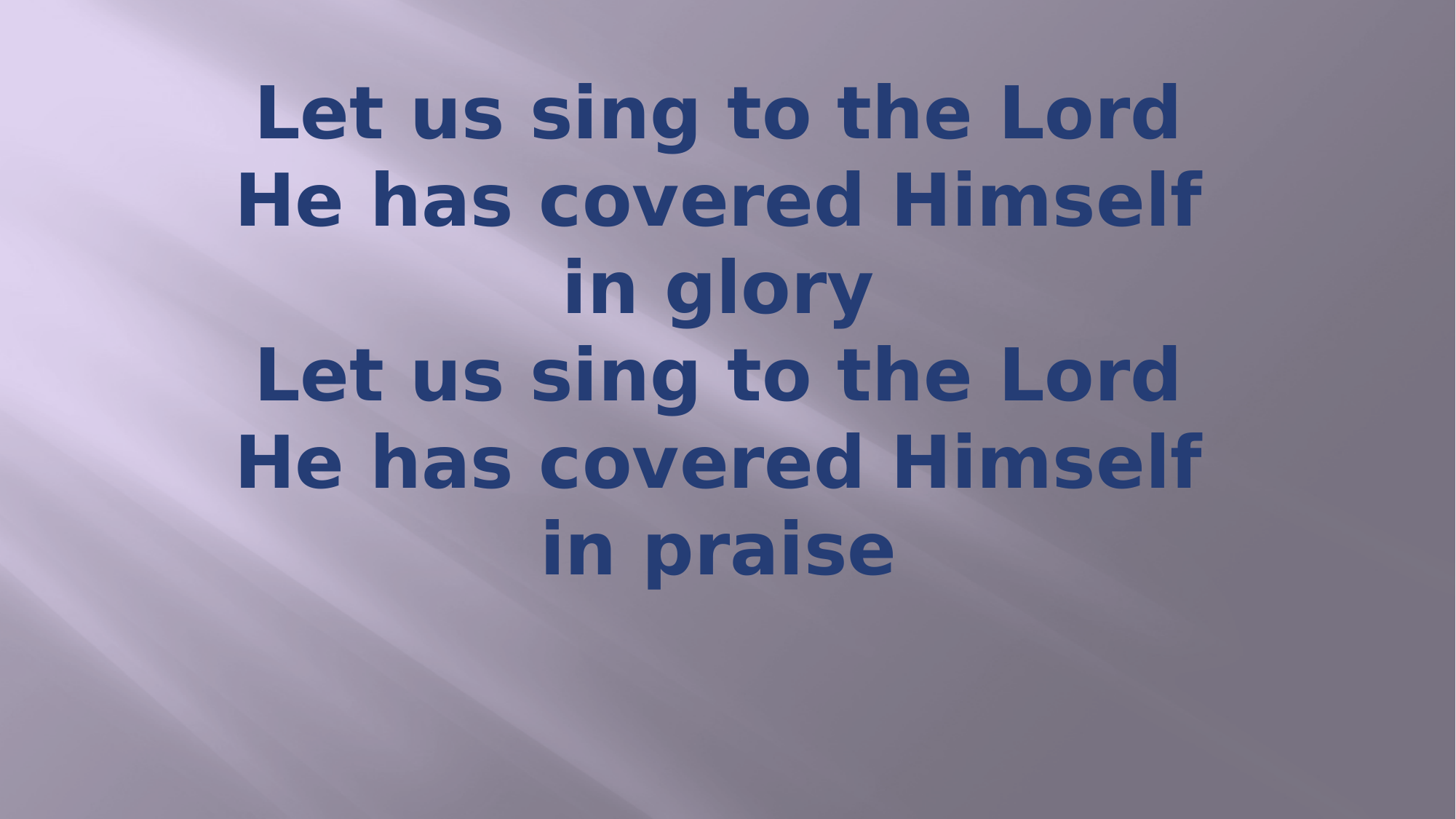

# Let us sing to the Lord He has covered Himself in glory Let us sing to the Lord He has covered Himself in praise